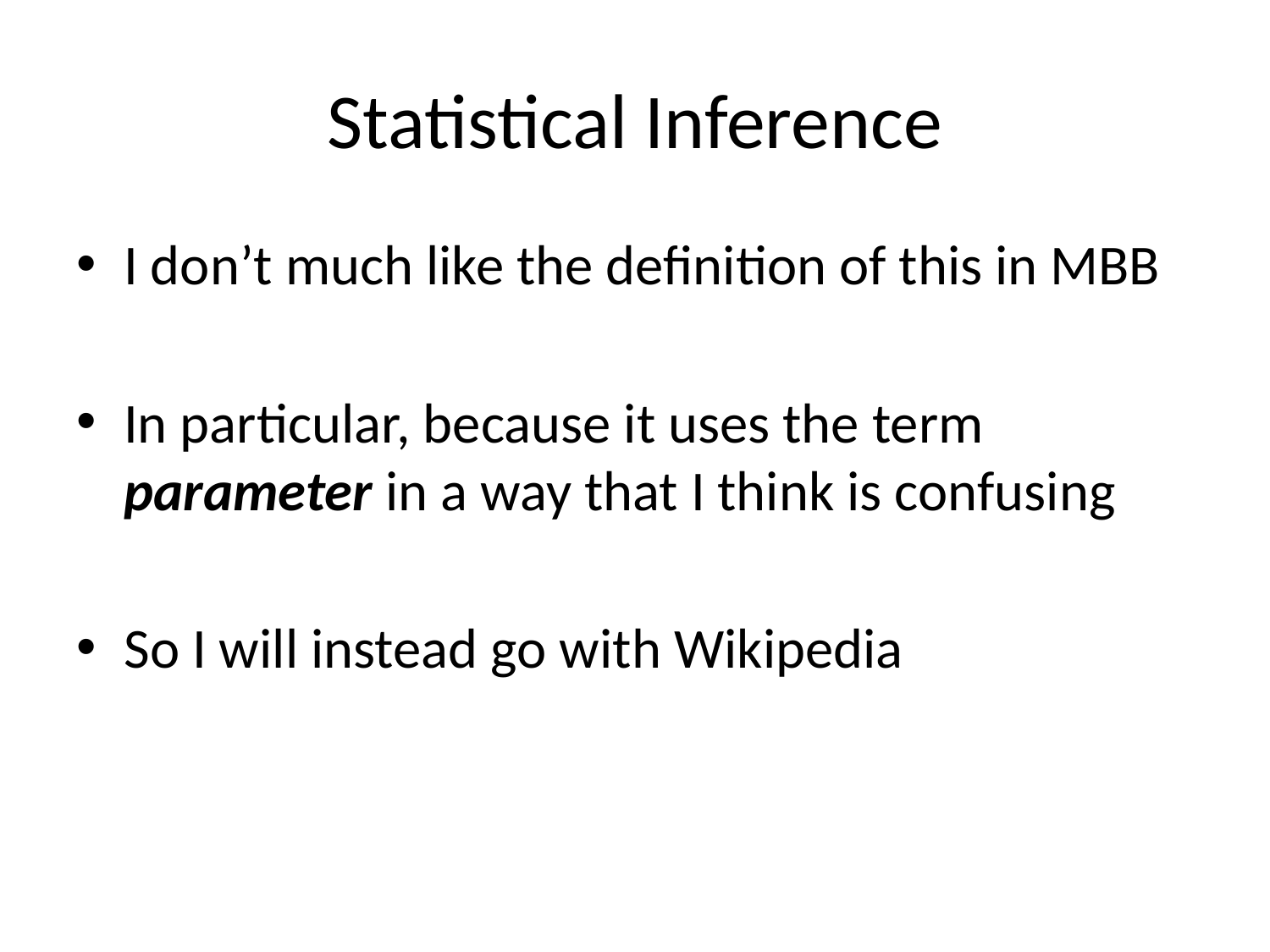

# Statistical Inference
I don’t much like the definition of this in MBB

In particular, because it uses the term parameter in a way that I think is confusing

So I will instead go with Wikipedia